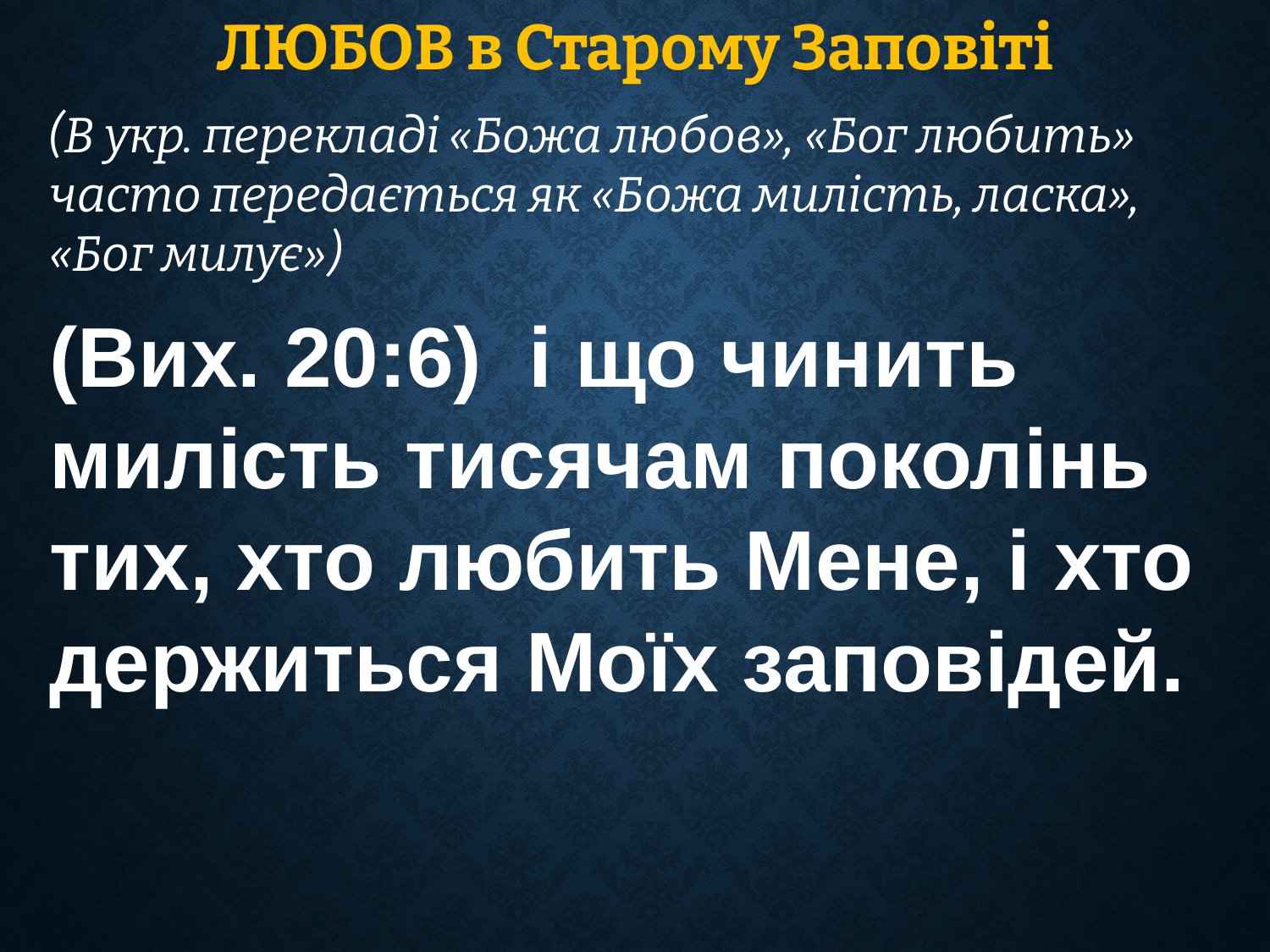

ЛЮБОВ в Старому Заповіті
(В укр. перекладі «Божа любов», «Бог любить» часто передається як «Божа милість, ласка», «Бог милує»)
(Вих. 20:6)  і що чинить милість тисячам поколінь тих, хто любить Мене, і хто держиться Моїх заповідей.